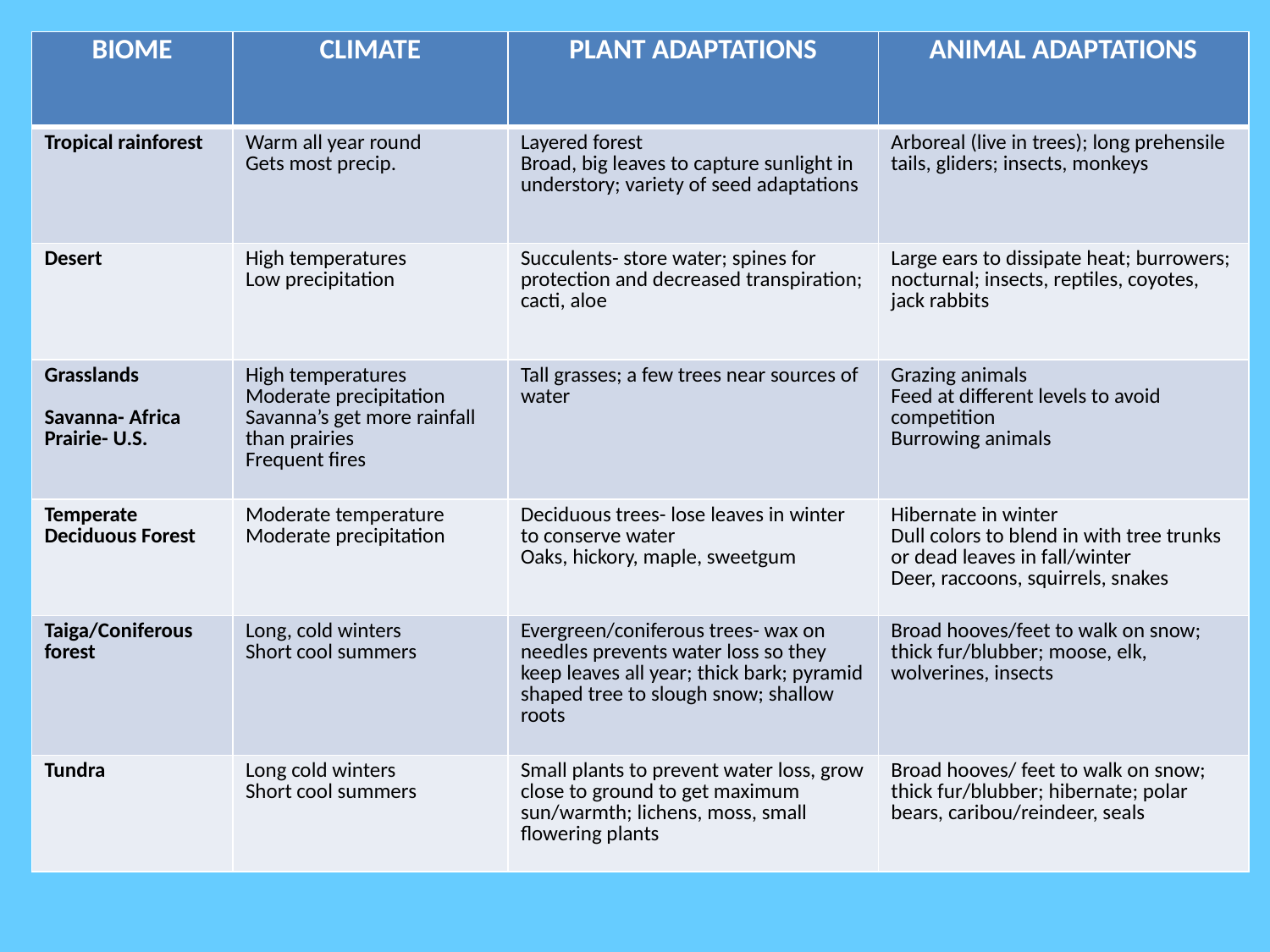

| BIOME | CLIMATE | PLANT ADAPTATIONS | ANIMAL ADAPTATIONS |
| --- | --- | --- | --- |
| Tropical rainforest | Warm all year round Gets most precip. | Layered forest Broad, big leaves to capture sunlight in understory; variety of seed adaptations | Arboreal (live in trees); long prehensile tails, gliders; insects, monkeys |
| Desert | High temperatures Low precipitation | Succulents- store water; spines for protection and decreased transpiration; cacti, aloe | Large ears to dissipate heat; burrowers; nocturnal; insects, reptiles, coyotes, jack rabbits |
| Grasslands Savanna- Africa Prairie- U.S. | High temperatures Moderate precipitation Savanna’s get more rainfall than prairies Frequent fires | Tall grasses; a few trees near sources of water | Grazing animals Feed at different levels to avoid competition Burrowing animals |
| Temperate Deciduous Forest | Moderate temperature Moderate precipitation | Deciduous trees- lose leaves in winter to conserve water Oaks, hickory, maple, sweetgum | Hibernate in winter Dull colors to blend in with tree trunks or dead leaves in fall/winter Deer, raccoons, squirrels, snakes |
| Taiga/Coniferous forest | Long, cold winters Short cool summers | Evergreen/coniferous trees- wax on needles prevents water loss so they keep leaves all year; thick bark; pyramid shaped tree to slough snow; shallow roots | Broad hooves/feet to walk on snow; thick fur/blubber; moose, elk, wolverines, insects |
| Tundra | Long cold winters Short cool summers | Small plants to prevent water loss, grow close to ground to get maximum sun/warmth; lichens, moss, small flowering plants | Broad hooves/ feet to walk on snow; thick fur/blubber; hibernate; polar bears, caribou/reindeer, seals |